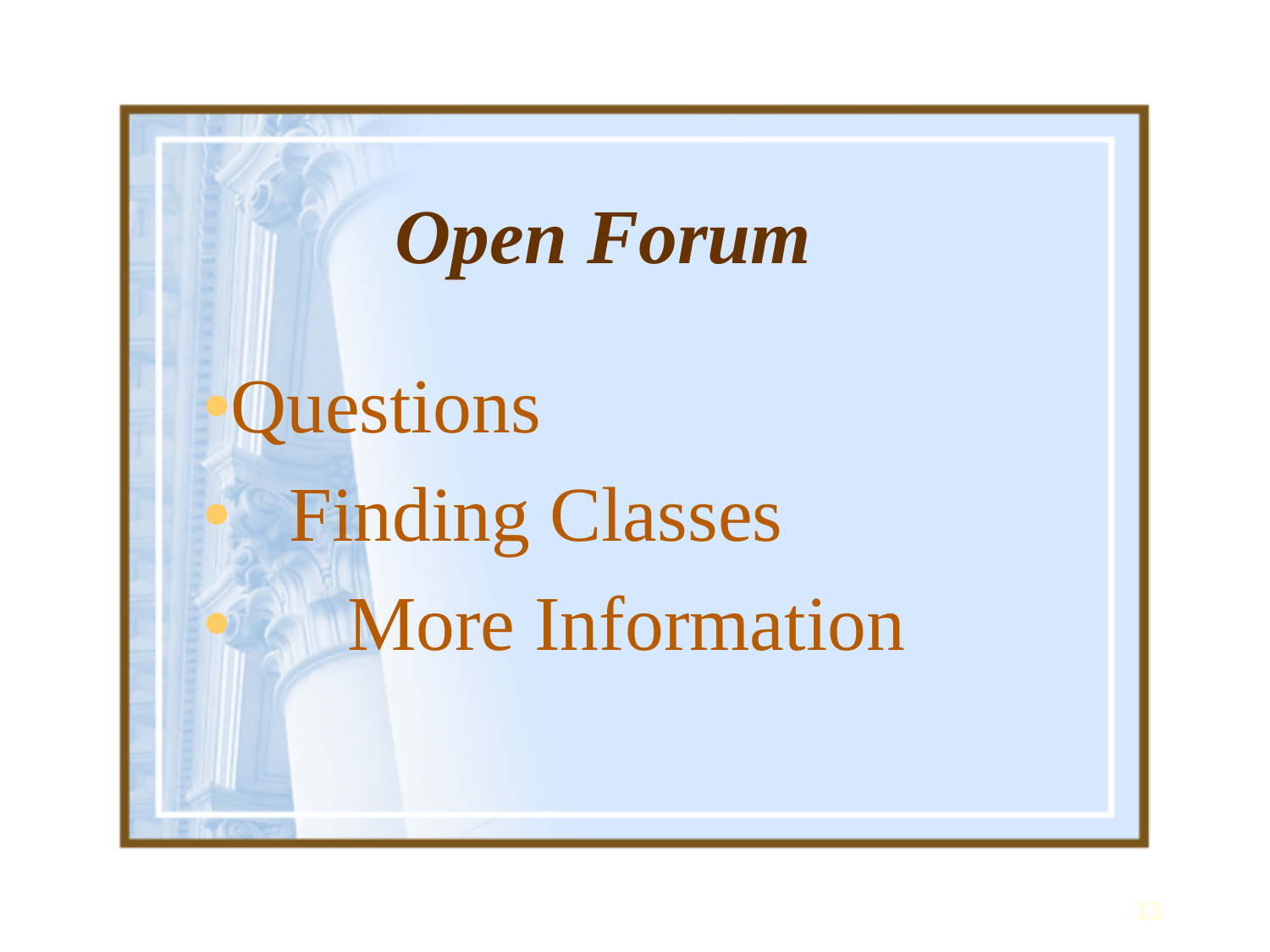

# Open Forum
Questions
   Finding Classes
      More Information
13